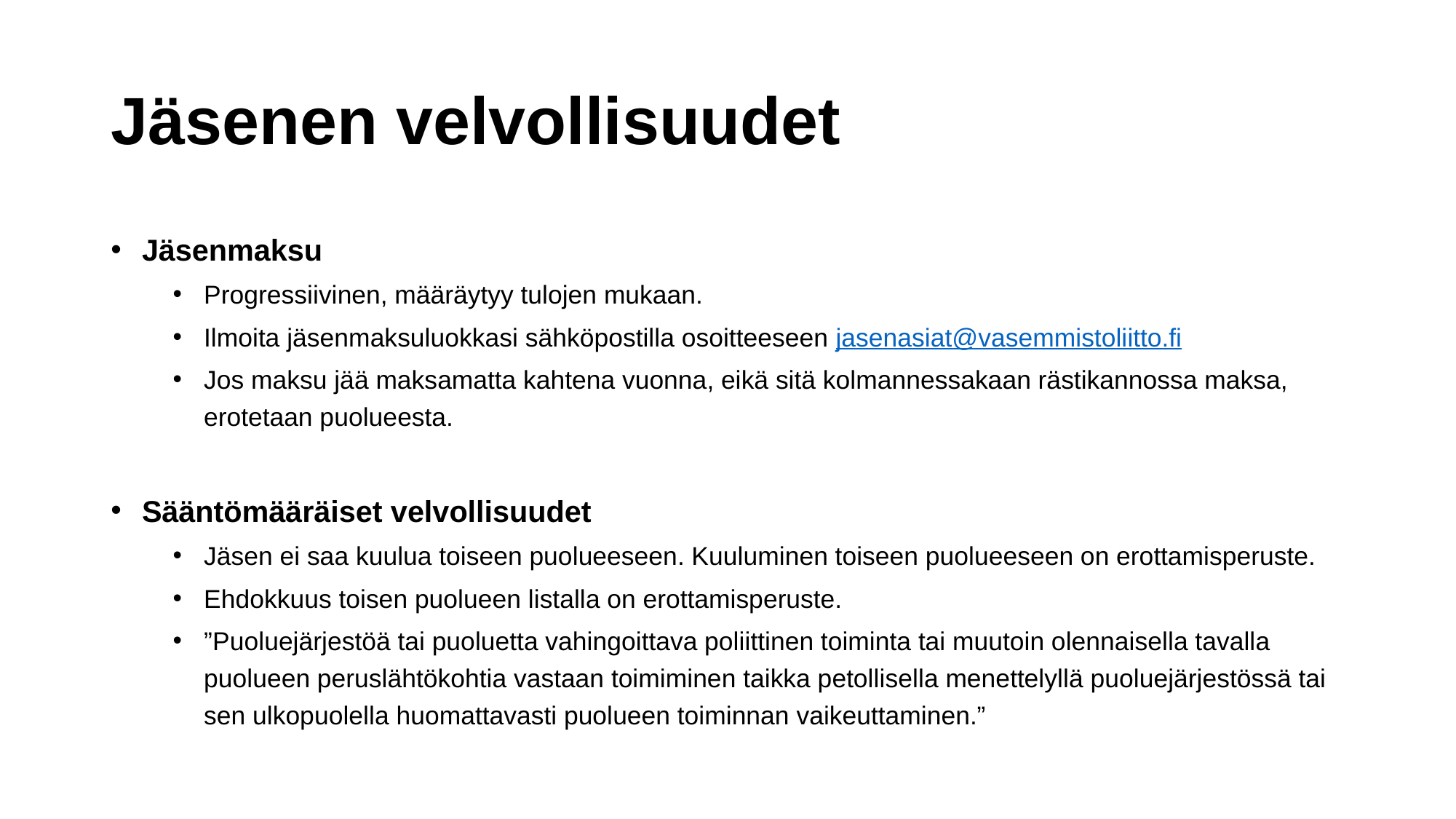

# Jäsenen velvollisuudet
Jäsenmaksu
Progressiivinen, määräytyy tulojen mukaan.
Ilmoita jäsenmaksuluokkasi sähköpostilla osoitteeseen jasenasiat@vasemmistoliitto.fi
Jos maksu jää maksamatta kahtena vuonna, eikä sitä kolmannessakaan rästikannossa maksa, erotetaan puolueesta.

Sääntömääräiset velvollisuudet
Jäsen ei saa kuulua toiseen puolueeseen. Kuuluminen toiseen puolueeseen on erottamisperuste.
Ehdokkuus toisen puolueen listalla on erottamisperuste.
”Puoluejärjestöä tai puoluetta vahingoittava poliittinen toiminta tai muutoin olennaisella tavalla puolueen peruslähtökohtia vastaan toimiminen taikka petollisella menettelyllä puoluejärjestössä tai sen ulkopuolella huomattavasti puolueen toiminnan vaikeuttaminen.”